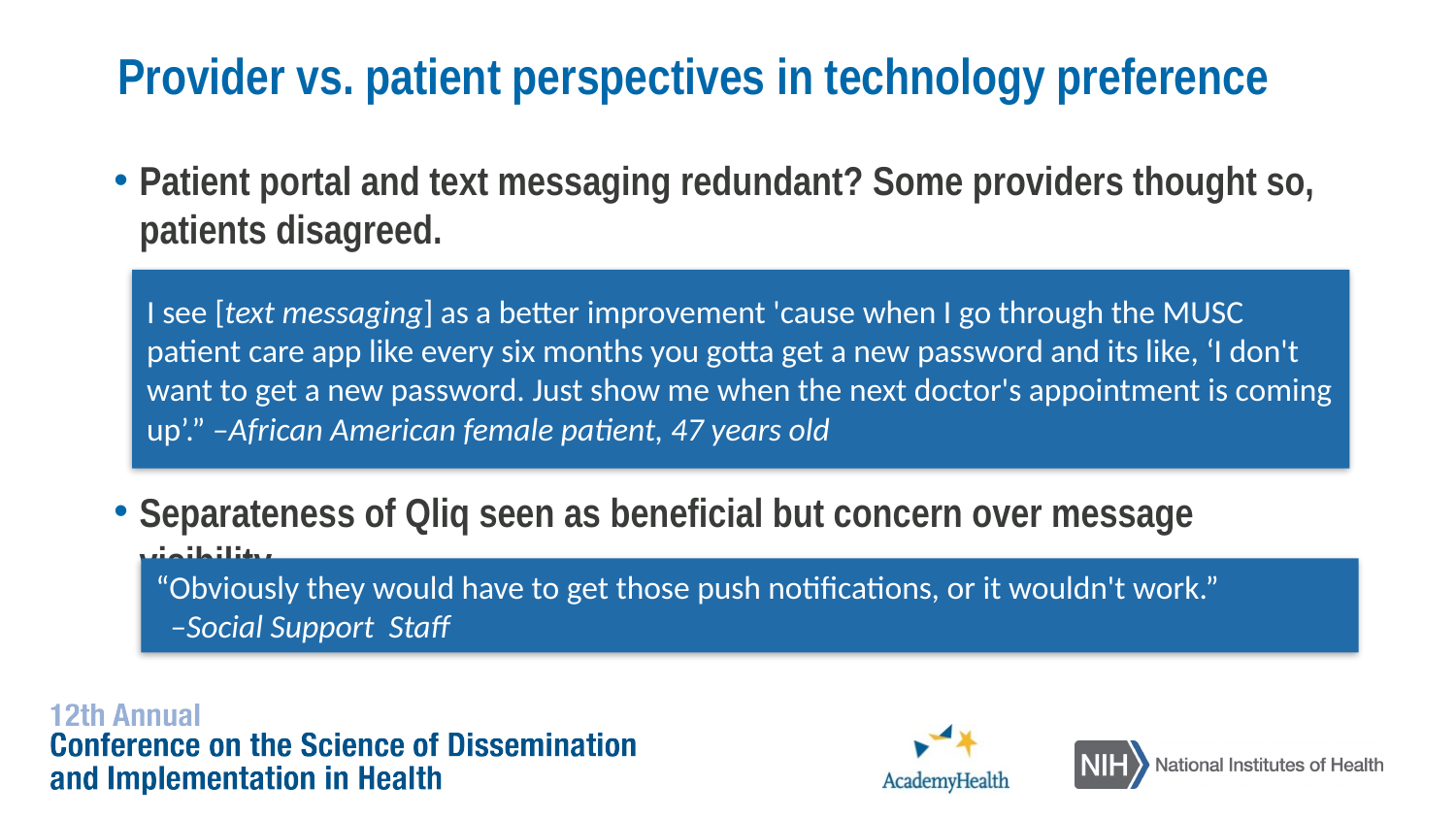

# Provider vs. patient perspectives in technology preference
Patient portal and text messaging redundant? Some providers thought so, patients disagreed.

Separateness of Qliq seen as beneficial but concern over message visibility

I see [text messaging] as a better improvement 'cause when I go through the MUSC patient care app like every six months you gotta get a new password and its like, ‘I don't want to get a new password. Just show me when the next doctor's appointment is coming up’.” –African American female patient, 47 years old
“Obviously they would have to get those push notifications, or it wouldn't work.”
  –Social Support  Staff